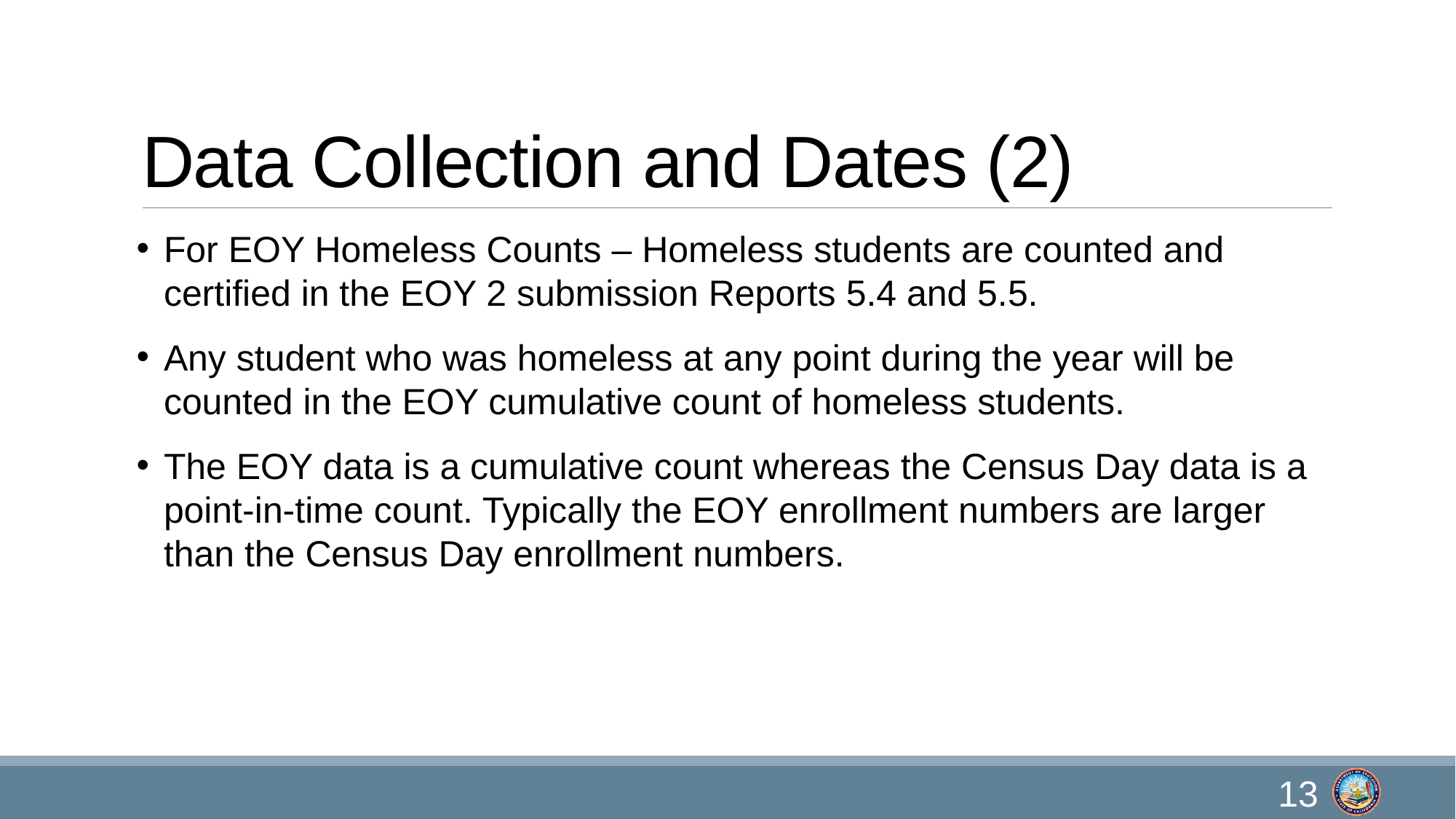

# Data Collection and Dates (2)
For EOY Homeless Counts – Homeless students are counted and certified in the EOY 2 submission Reports 5.4 and 5.5.
Any student who was homeless at any point during the year will be counted in the EOY cumulative count of homeless students.
The EOY data is a cumulative count whereas the Census Day data is a point-in-time count. Typically the EOY enrollment numbers are larger than the Census Day enrollment numbers.
13